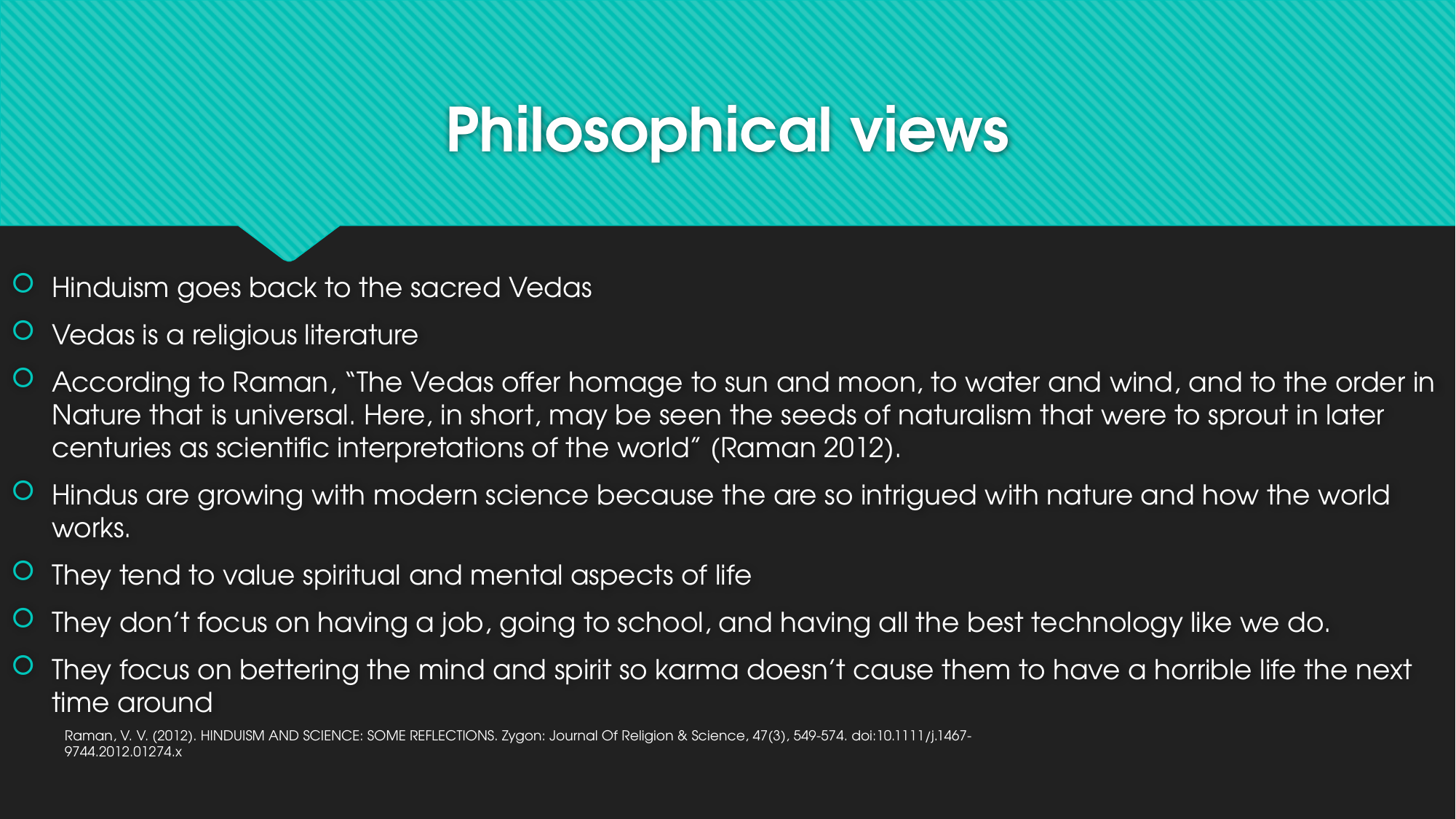

# Philosophical views
Hinduism goes back to the sacred Vedas
Vedas is a religious literature
According to Raman, “The Vedas offer homage to sun and moon, to water and wind, and to the order in Nature that is universal. Here, in short, may be seen the seeds of naturalism that were to sprout in later centuries as scientific interpretations of the world” (Raman 2012).
Hindus are growing with modern science because the are so intrigued with nature and how the world works.
They tend to value spiritual and mental aspects of life
They don’t focus on having a job, going to school, and having all the best technology like we do.
They focus on bettering the mind and spirit so karma doesn’t cause them to have a horrible life the next time around
Raman, V. V. (2012). HINDUISM AND SCIENCE: SOME REFLECTIONS. Zygon: Journal Of Religion & Science, 47(3), 549-574. doi:10.1111/j.1467-9744.2012.01274.x